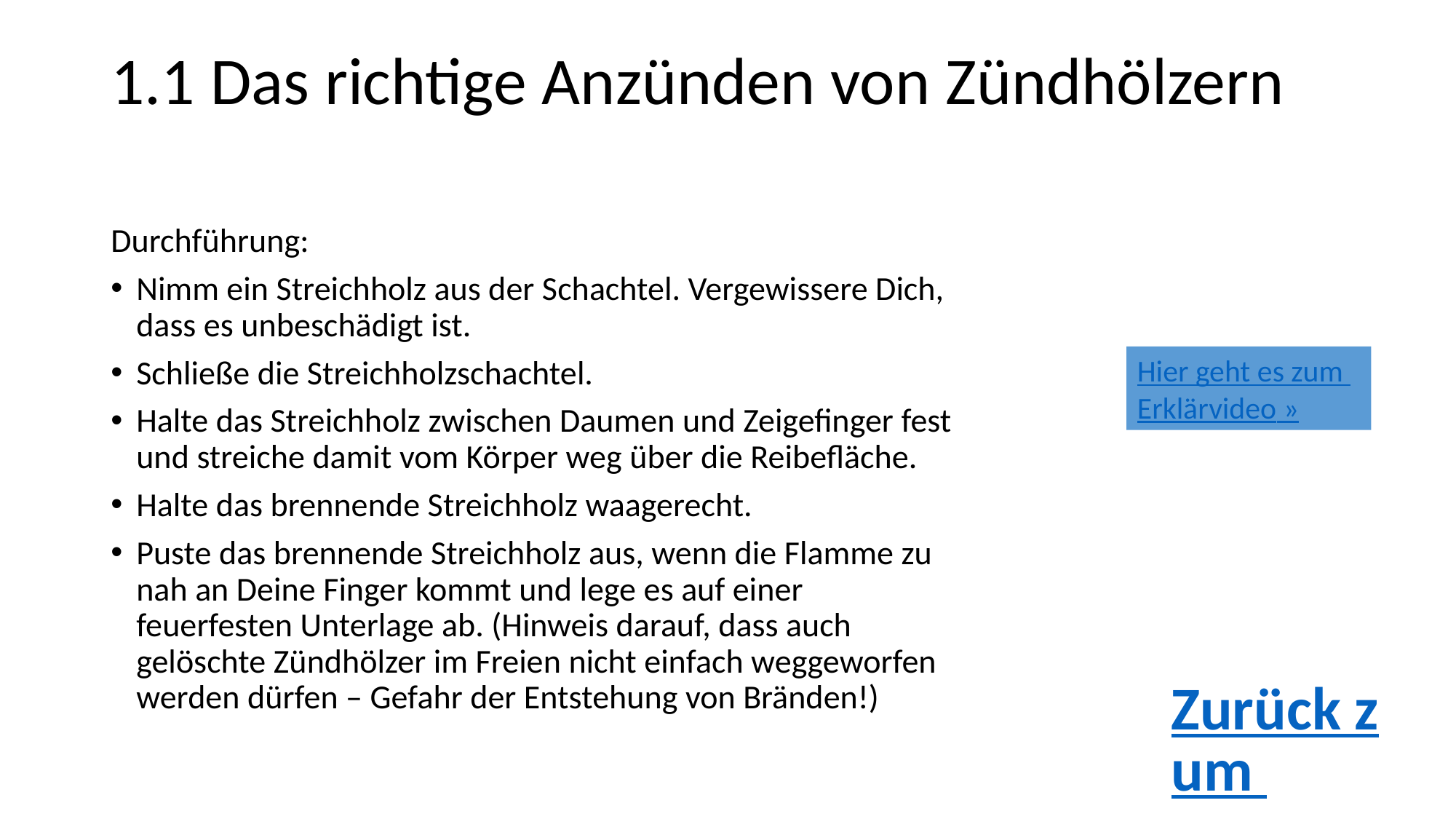

# 1.1 Das richtige Anzünden von Zündhölzern
Durchführung:
Nimm ein Streichholz aus der Schachtel. Vergewissere Dich, dass es unbeschädigt ist.
Schließe die Streichholzschachtel.
Halte das Streichholz zwischen Daumen und Zeigefinger fest und streiche damit vom Körper weg über die Reibefläche.
Halte das brennende Streichholz waagerecht.
Puste das brennende Streichholz aus, wenn die Flamme zu nah an Deine Finger kommt und lege es auf einer feuerfesten Unterlage ab. (Hinweis darauf, dass auch gelöschte Zündhölzer im Freien nicht einfach weggeworfen werden dürfen – Gefahr der Entstehung von Bränden!)

Hier geht es zum Erklärvideo »
Zurück zum »
Inhaltsverzeichnis